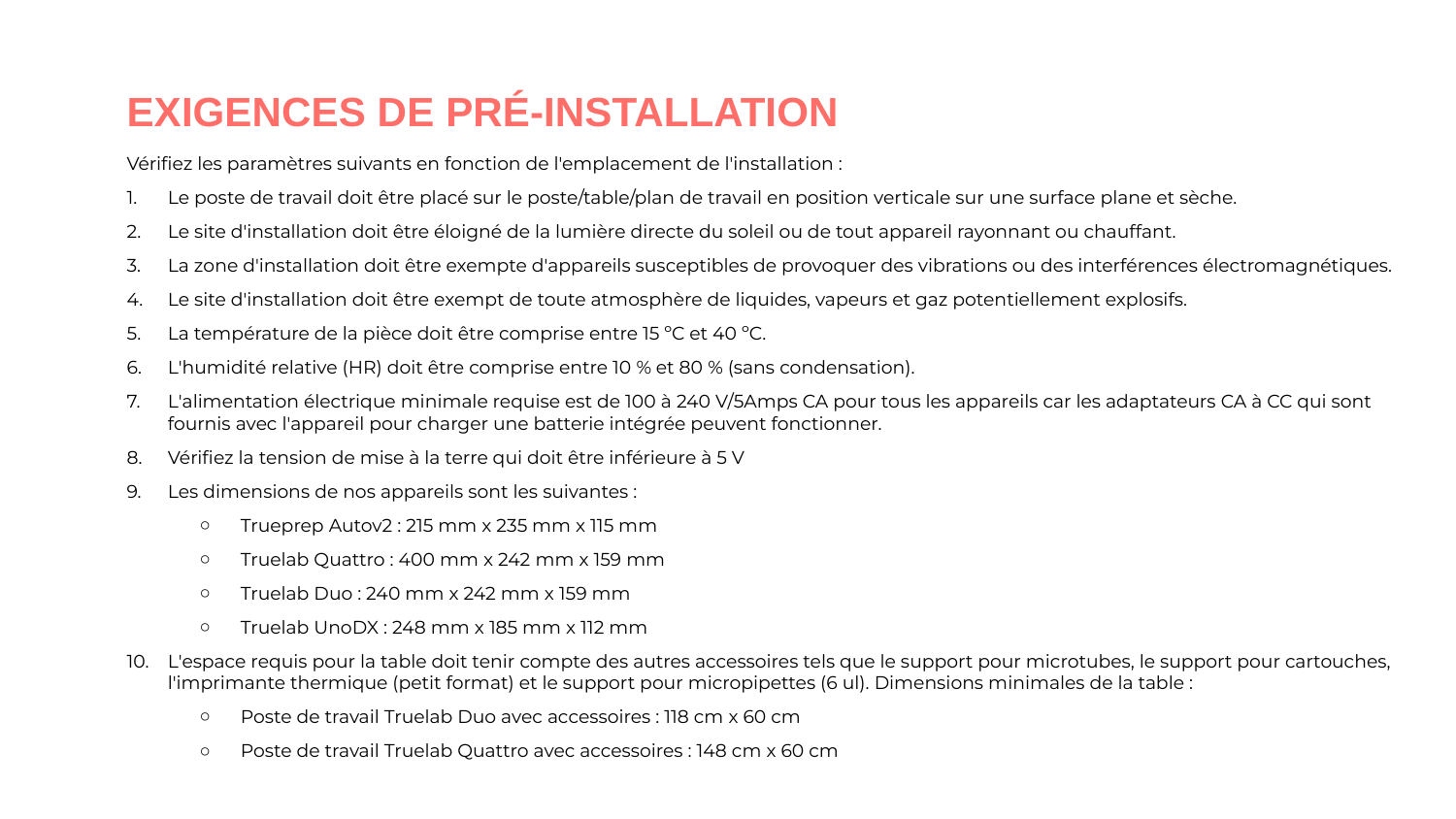

# EXIGENCES DE PRÉ-INSTALLATION
Vérifiez les paramètres suivants en fonction de l'emplacement de l'installation :
Le poste de travail doit être placé sur le poste/table/plan de travail en position verticale sur une surface plane et sèche.
Le site d'installation doit être éloigné de la lumière directe du soleil ou de tout appareil rayonnant ou chauffant.
La zone d'installation doit être exempte d'appareils susceptibles de provoquer des vibrations ou des interférences électromagnétiques.
Le site d'installation doit être exempt de toute atmosphère de liquides, vapeurs et gaz potentiellement explosifs.
La température de la pièce doit être comprise entre 15 ºC et 40 ºC.
L'humidité relative (HR) doit être comprise entre 10 % et 80 % (sans condensation).
L'alimentation électrique minimale requise est de 100 à 240 V/5Amps CA pour tous les appareils car les adaptateurs CA à CC qui sont fournis avec l'appareil pour charger une batterie intégrée peuvent fonctionner.
Vérifiez la tension de mise à la terre qui doit être inférieure à 5 V
Les dimensions de nos appareils sont les suivantes :
Trueprep Autov2 : 215 mm x 235 mm x 115 mm
Truelab Quattro : 400 mm x 242 mm x 159 mm
Truelab Duo : 240 mm x 242 mm x 159 mm
Truelab UnoDX : 248 mm x 185 mm x 112 mm
L'espace requis pour la table doit tenir compte des autres accessoires tels que le support pour microtubes, le support pour cartouches, l'imprimante thermique (petit format) et le support pour micropipettes (6 ul). Dimensions minimales de la table :
Poste de travail Truelab Duo avec accessoires : 118 cm x 60 cm
Poste de travail Truelab Quattro avec accessoires : 148 cm x 60 cm